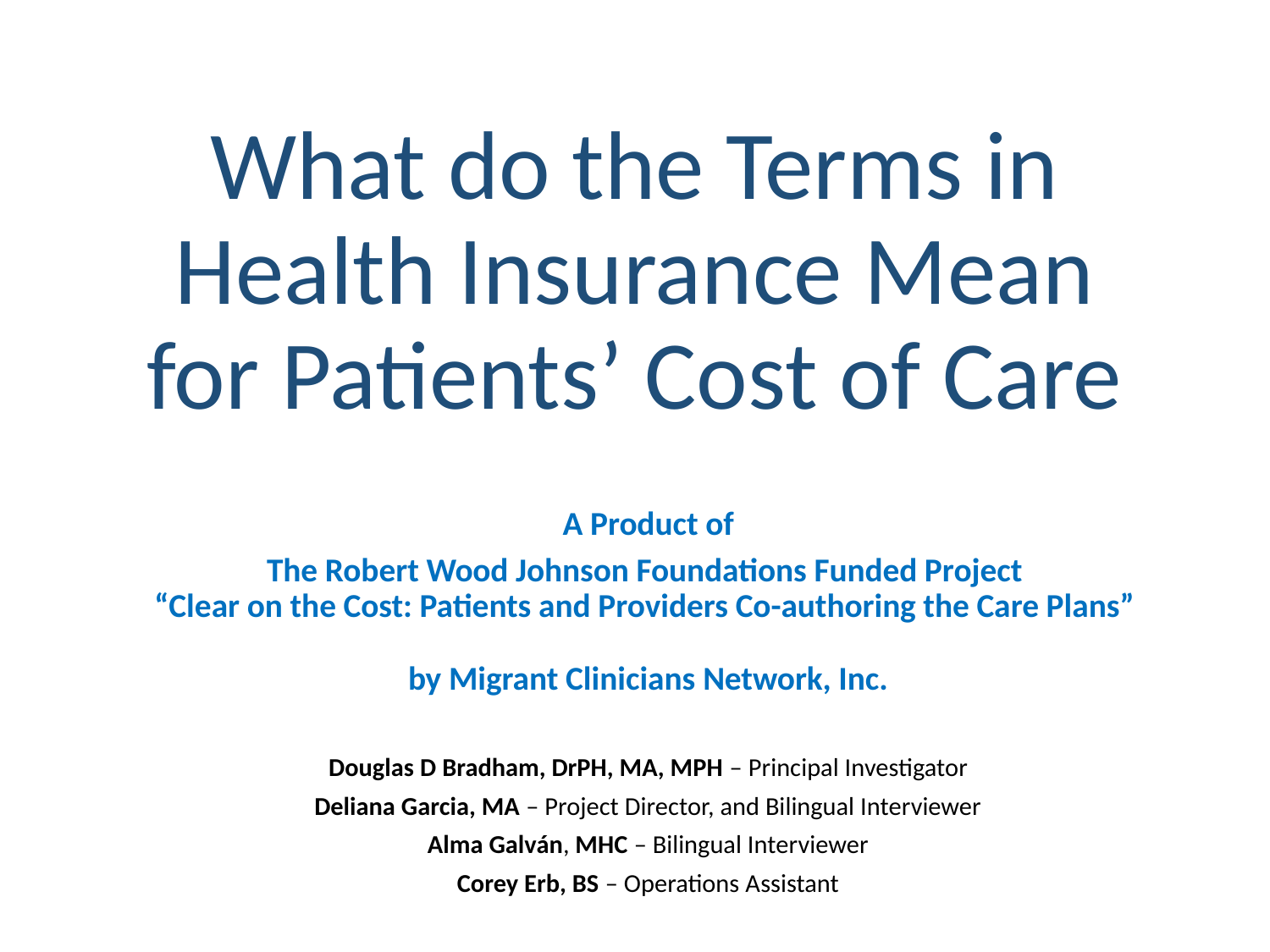

# What do the Terms in Health Insurance Mean for Patients’ Cost of Care
A Product of
The Robert Wood Johnson Foundations Funded Project
“Clear on the Cost: Patients and Providers Co-authoring the Care Plans”
by Migrant Clinicians Network, Inc.

Douglas D Bradham, DrPH, MA, MPH – Principal Investigator
Deliana Garcia, MA – Project Director, and Bilingual Interviewer
Alma Galván, MHC – Bilingual Interviewer
Corey Erb, BS – Operations Assistant